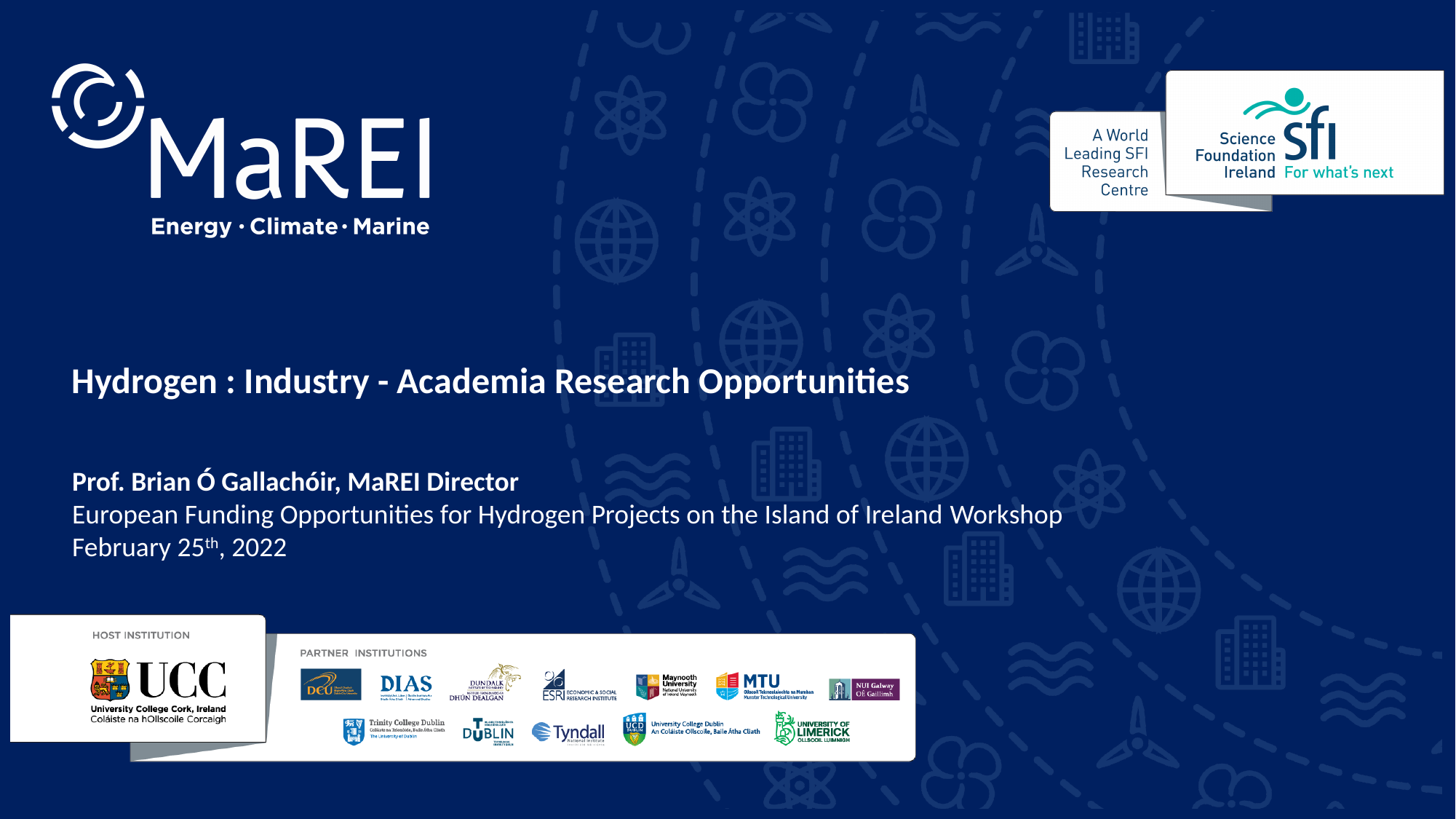

Hydrogen : Industry - Academia Research Opportunities
Prof. Brian Ó Gallachóir, MaREI Director
European Funding Opportunities for Hydrogen Projects on the Island of Ireland Workshop
February 25th, 2022